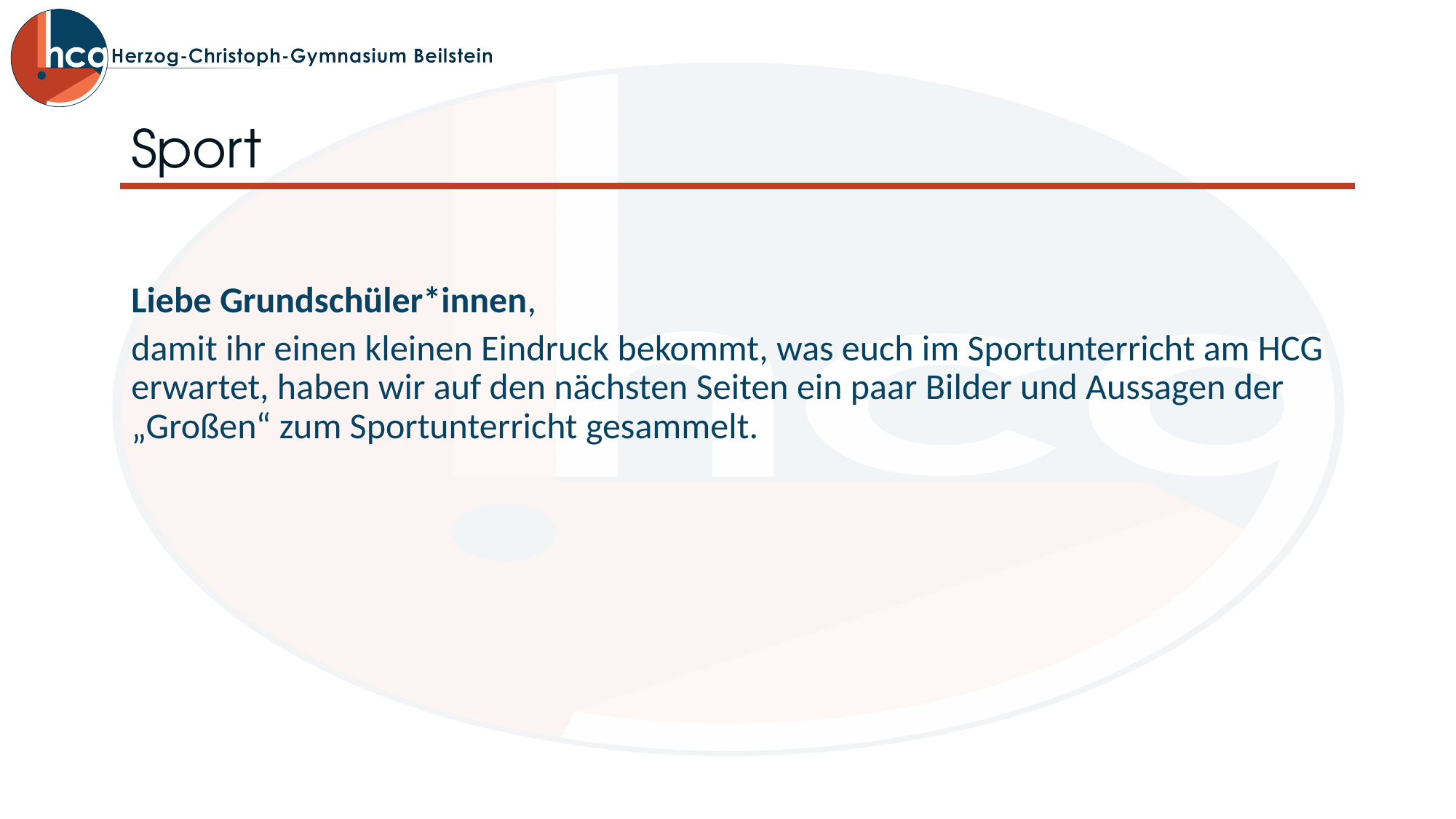

# Sport

Liebe Grundschüler*innen,
damit ihr einen kleinen Eindruck bekommt, was euch im Sportunterricht am HCG erwartet, haben wir auf den nächsten Seiten ein paar Bilder und Aussagen der „Großen“ zum Sportunterricht gesammelt.